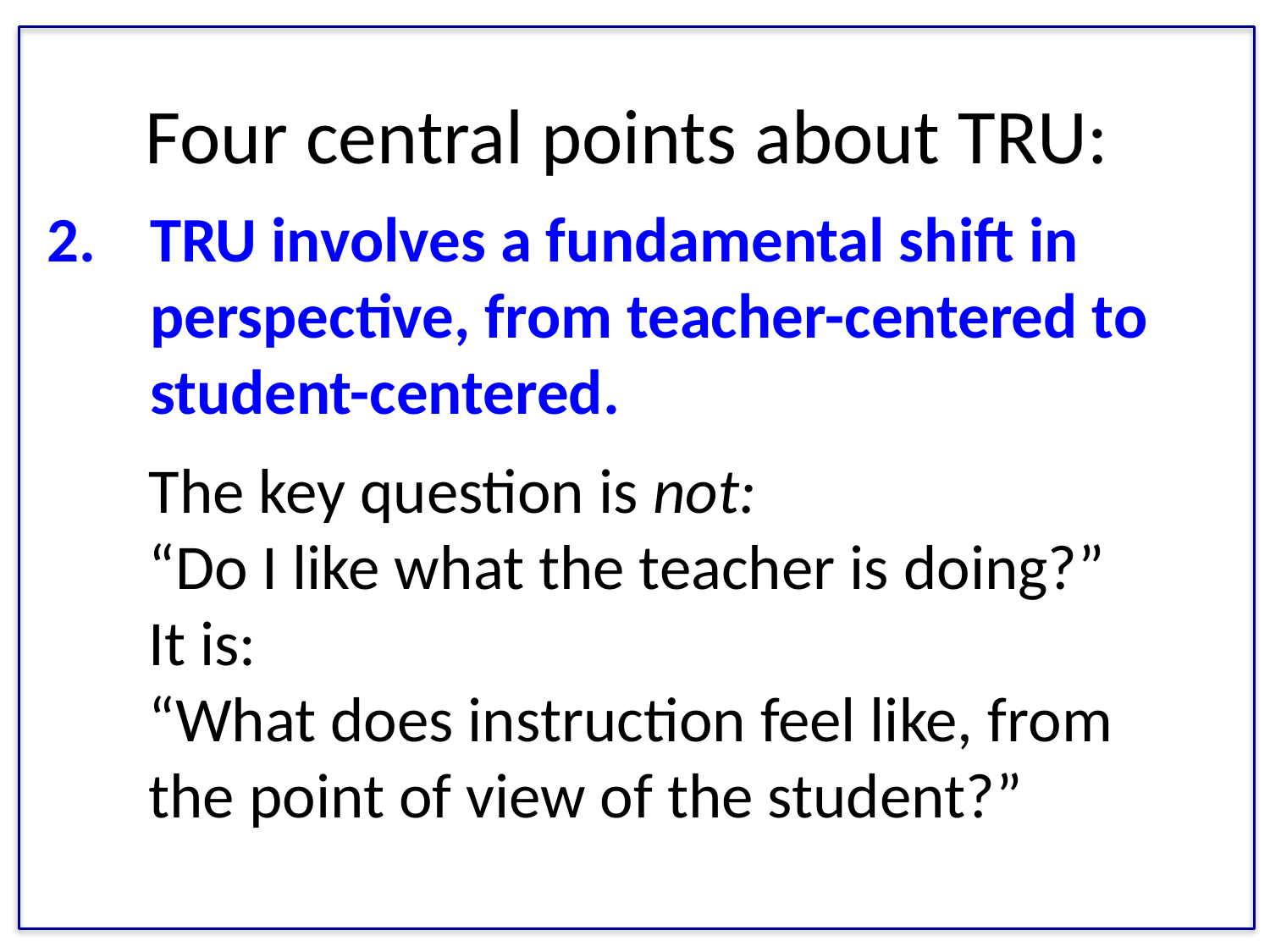

# Four central points about TRU:
TRU involves a fundamental shift in perspective, from teacher-centered to student-centered.
The key question is not:
“Do I like what the teacher is doing?”
It is:
“What does instruction feel like, from the point of view of the student?”